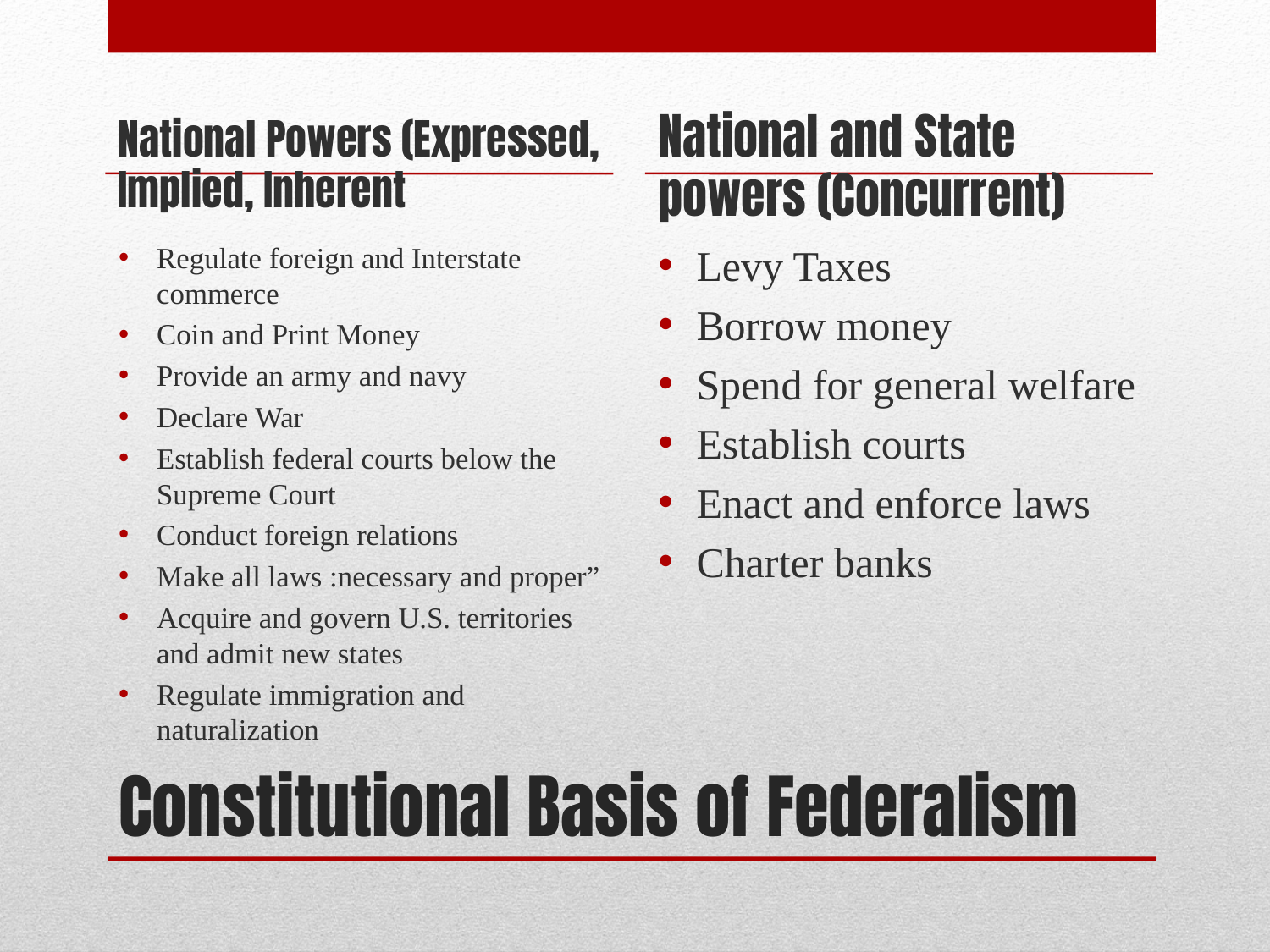

National Powers (Expressed, Implied, Inherent
National and State powers (Concurrent)
Regulate foreign and Interstate commerce
Coin and Print Money
Provide an army and navy
Declare War
Establish federal courts below the Supreme Court
Conduct foreign relations
Make all laws :necessary and proper”
Acquire and govern U.S. territories and admit new states
Regulate immigration and naturalization
Levy Taxes
Borrow money
Spend for general welfare
Establish courts
Enact and enforce laws
Charter banks
# Constitutional Basis of Federalism